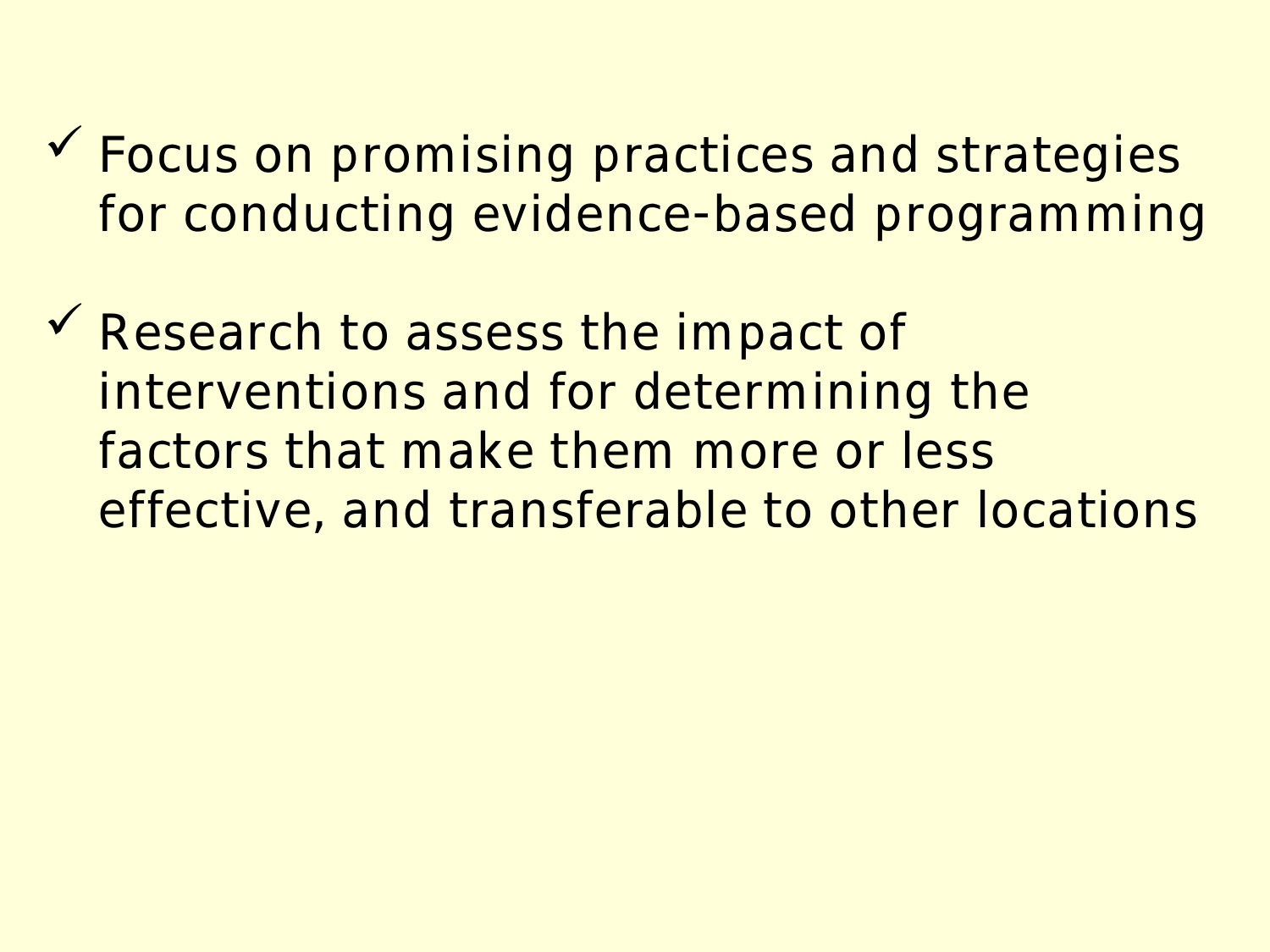

Focus on promising practices and strategies for conducting evidence-based programming

Research to assess the impact of interventions and for determining the factors that make them more or less effective, and transferable to other locations